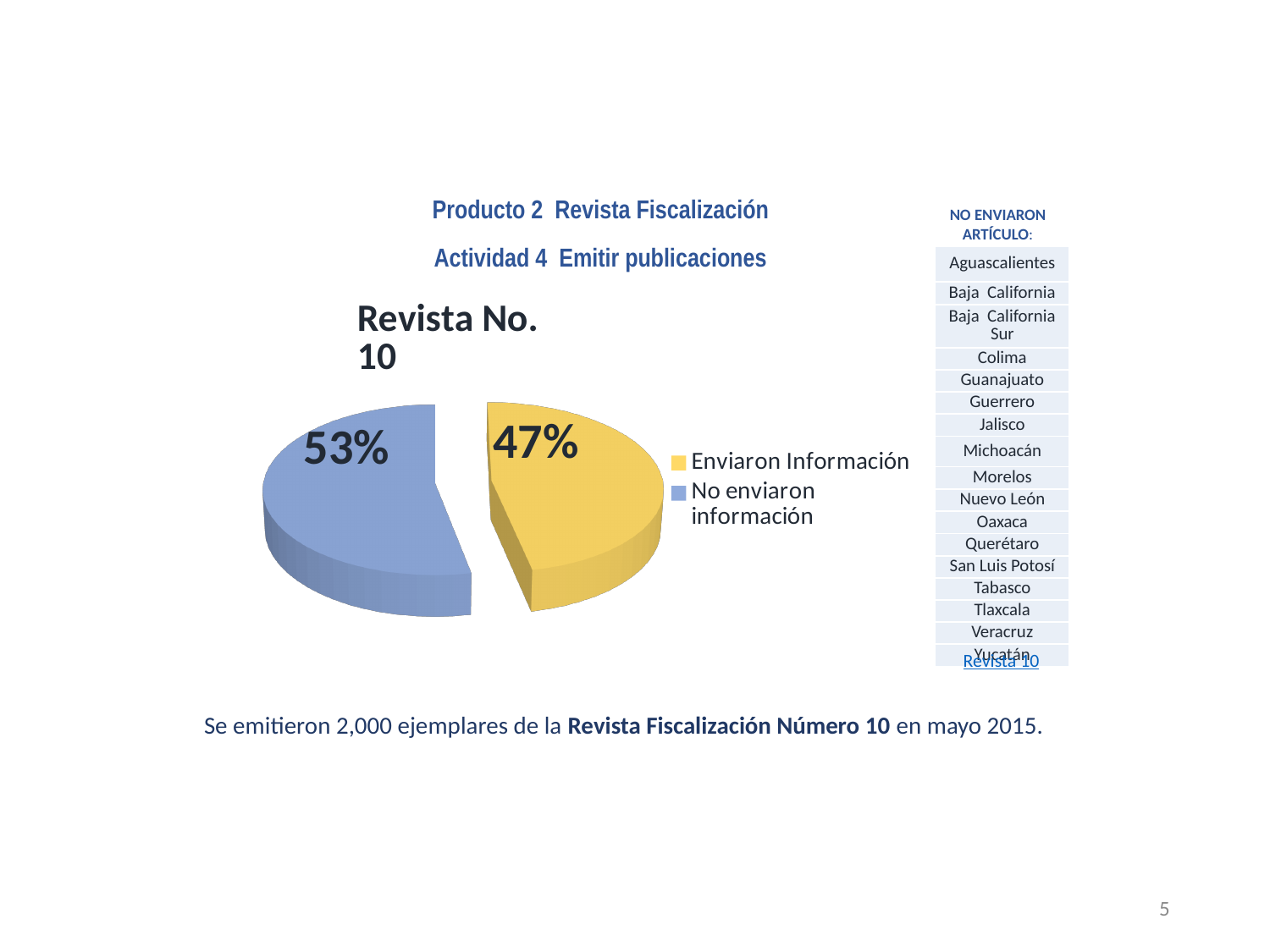

Producto 2  Revista Fiscalización
Actividad 4  Emitir publicaciones
NO ENVIARON ARTÍCULO:
| Aguascalientes |
| --- |
| Baja California |
| Baja California Sur |
| Colima |
| Guanajuato |
| Guerrero |
| Jalisco |
| Michoacán |
| Morelos |
| Nuevo León |
| Oaxaca |
| Querétaro |
| San Luis Potosí |
| Tabasco |
| Tlaxcala |
| Veracruz |
| Yucatán |

[unsupported chart]

Revista 10
Se emitieron 2,000 ejemplares de la Revista Fiscalización Número 10 en mayo 2015.
5